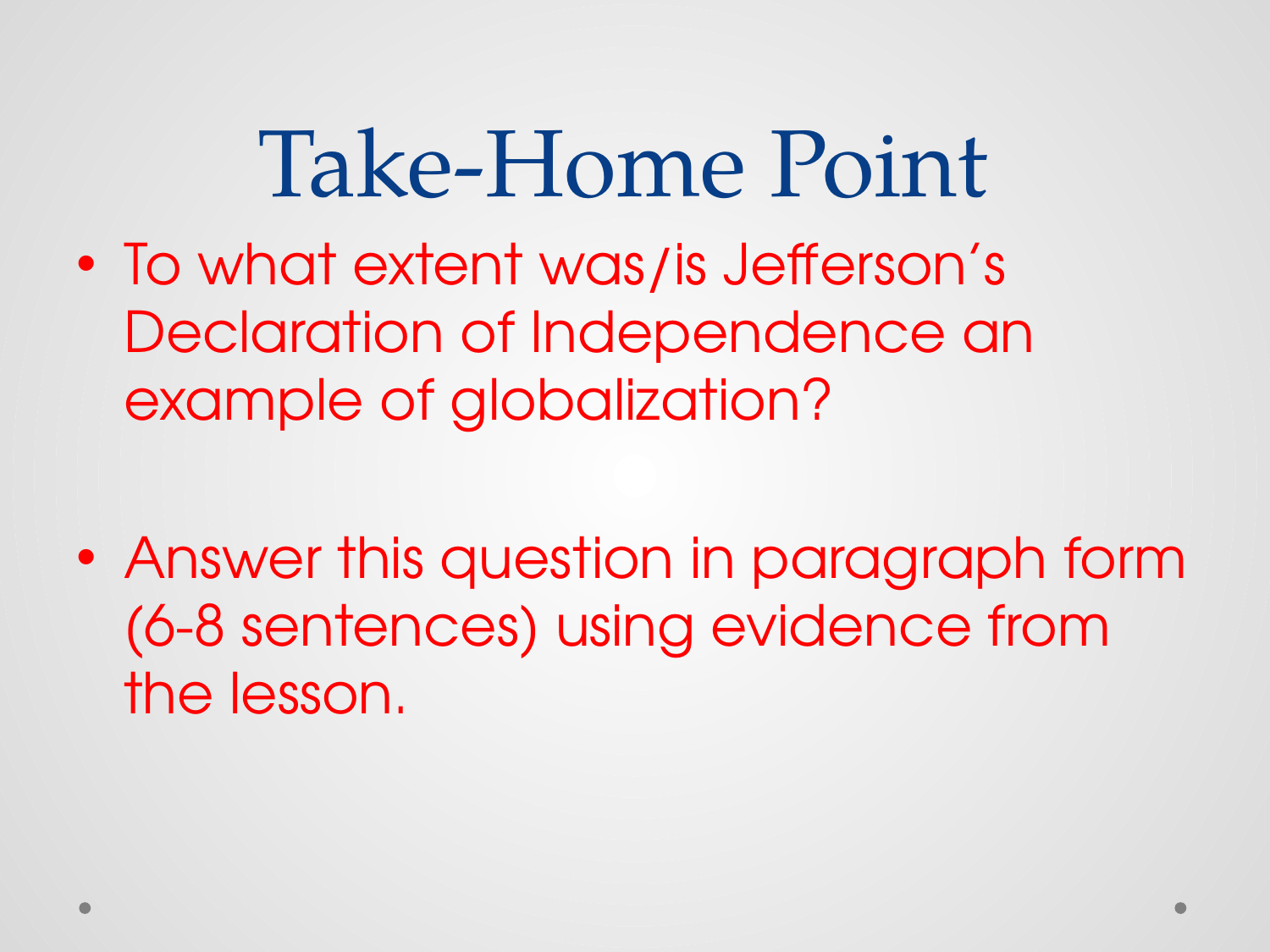

# Take-Home Point
To what extent was/is Jefferson’s Declaration of Independence an example of globalization?

Answer this question in paragraph form (6-8 sentences) using evidence from the lesson.